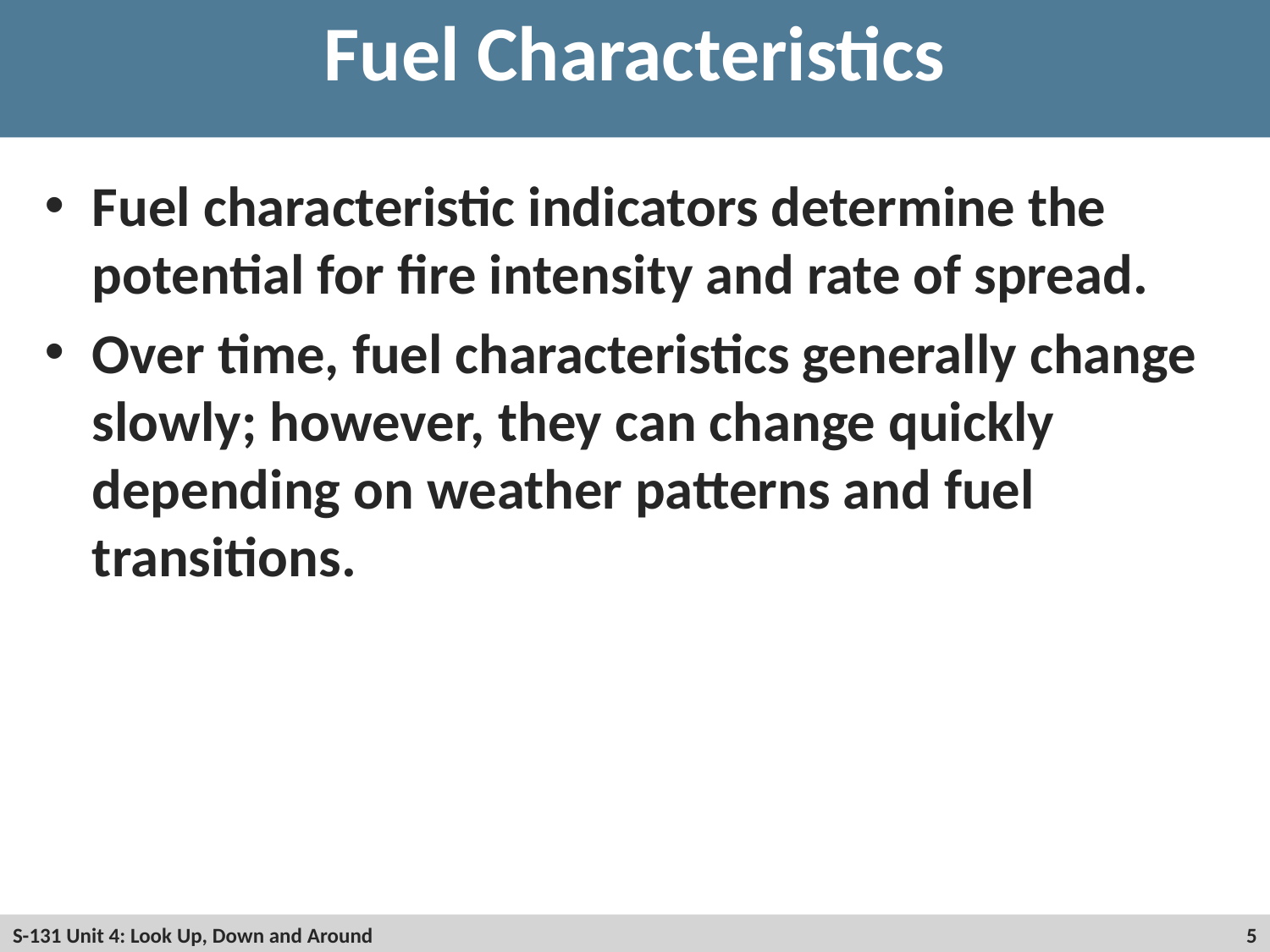

# Fuel Characteristics
Fuel characteristic indicators determine the potential for fire intensity and rate of spread.
Over time, fuel characteristics generally change slowly; however, they can change quickly depending on weather patterns and fuel transitions.